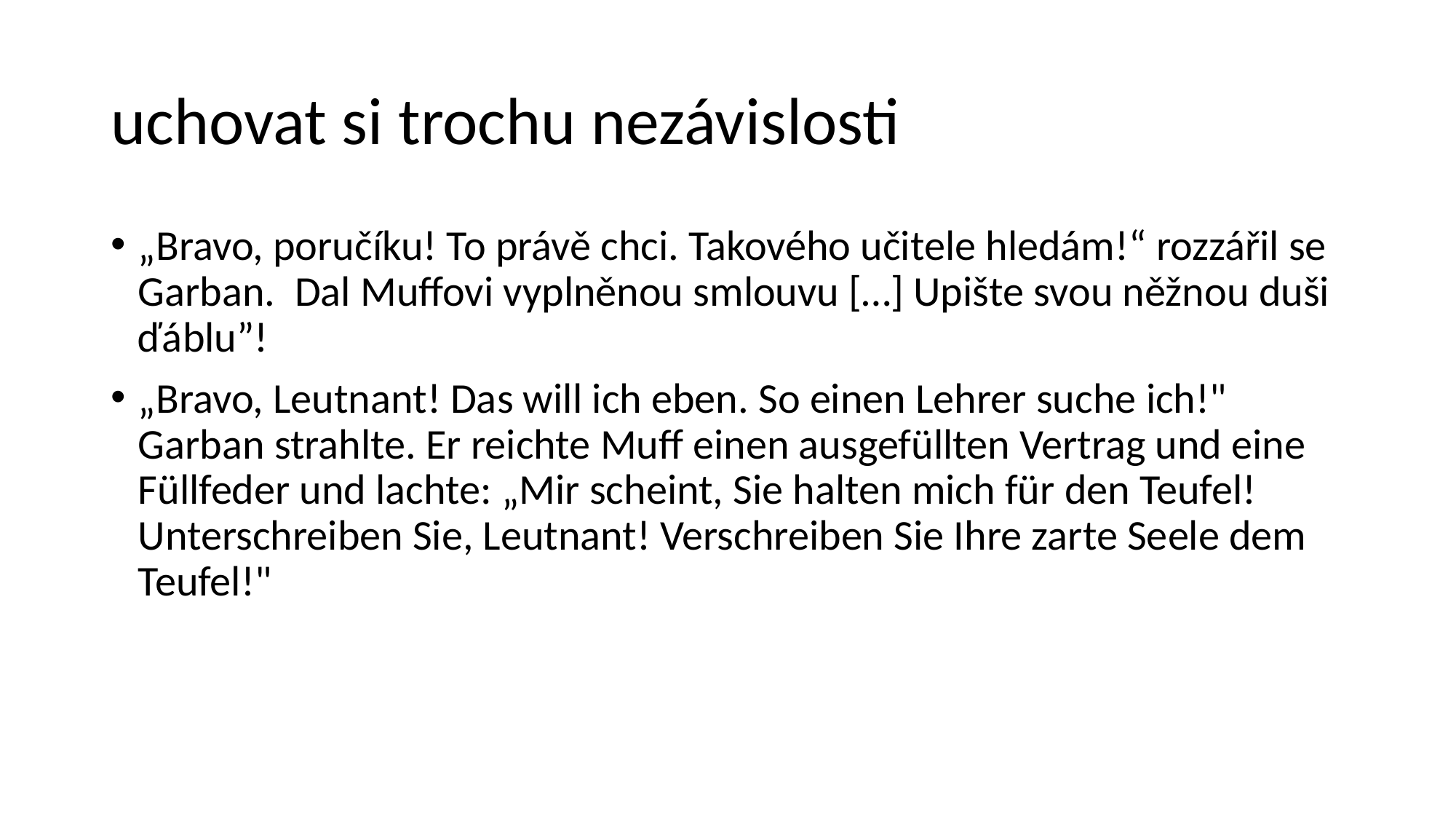

# uchovat si trochu nezávislosti
„Bravo, poručíku! To právě chci. Takového učitele hledám!“ rozzářil se Garban.  Dal Muffovi vyplněnou smlouvu […] Upište svou něžnou duši ďáblu”!
„Bravo, Leutnant! Das will ich eben. So einen Lehrer suche ich!" Garban strahlte. Er reichte Muff einen ausgefüllten Vertrag und eine Füllfeder und lachte: „Mir scheint, Sie halten mich für den Teufel! Unterschreiben Sie, Leutnant! Verschreiben Sie Ihre zarte Seele dem Teufel!"